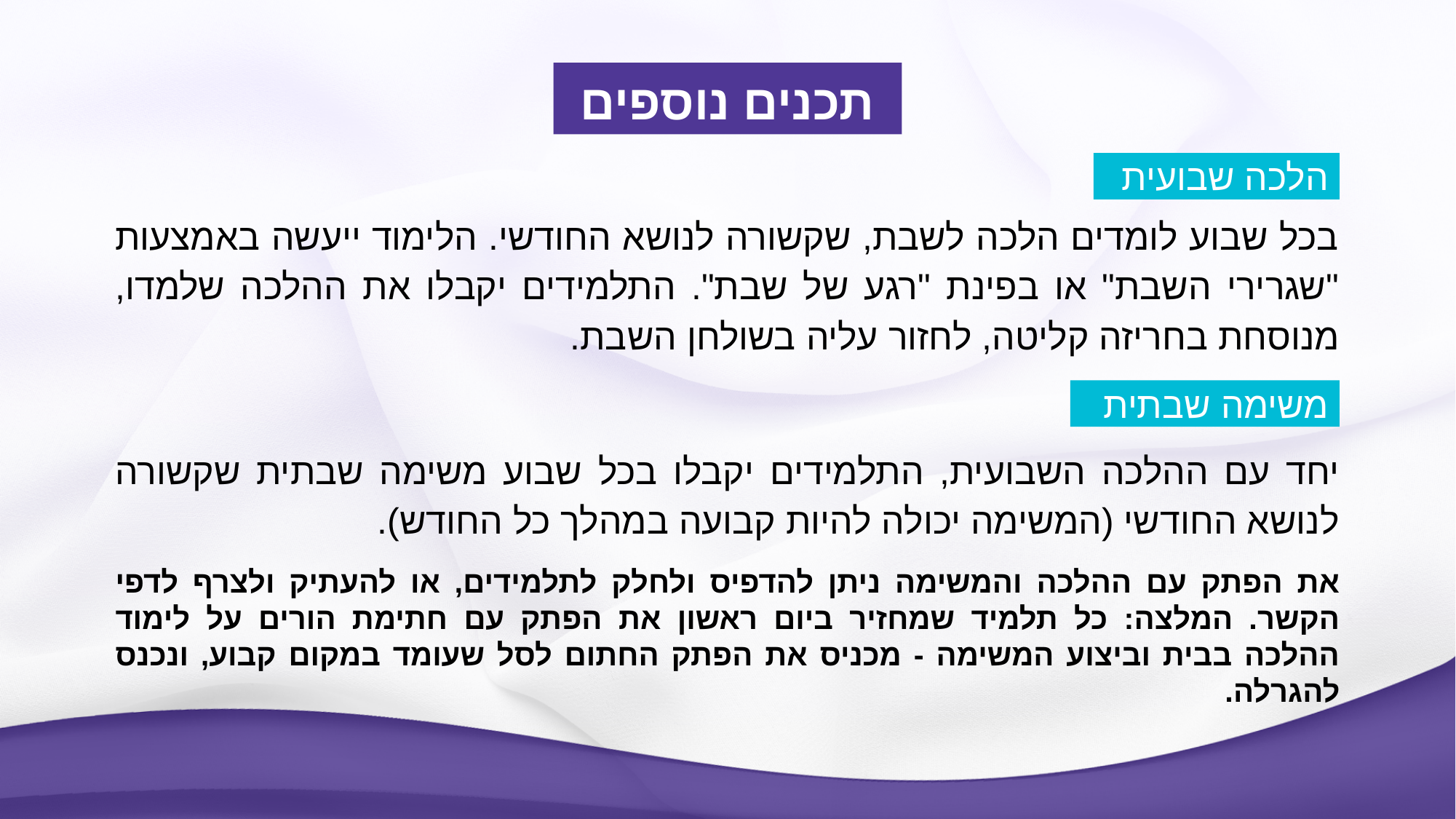

תכנים נוספים
הלכה שבועית
בכל שבוע לומדים הלכה לשבת, שקשורה לנושא החודשי. הלימוד ייעשה באמצעות "שגרירי השבת" או בפינת "רגע של שבת". התלמידים יקבלו את ההלכה שלמדו, מנוסחת בחריזה קליטה, לחזור עליה בשולחן השבת.
משימה שבתית
יחד עם ההלכה השבועית, התלמידים יקבלו בכל שבוע משימה שבתית שקשורה לנושא החודשי (המשימה יכולה להיות קבועה במהלך כל החודש).
את הפתק עם ההלכה והמשימה ניתן להדפיס ולחלק לתלמידים, או להעתיק ולצרף לדפי הקשר. המלצה: כל תלמיד שמחזיר ביום ראשון את הפתק עם חתימת הורים על לימוד ההלכה בבית וביצוע המשימה - מכניס את הפתק החתום לסל שעומד במקום קבוע, ונכנס להגרלה.